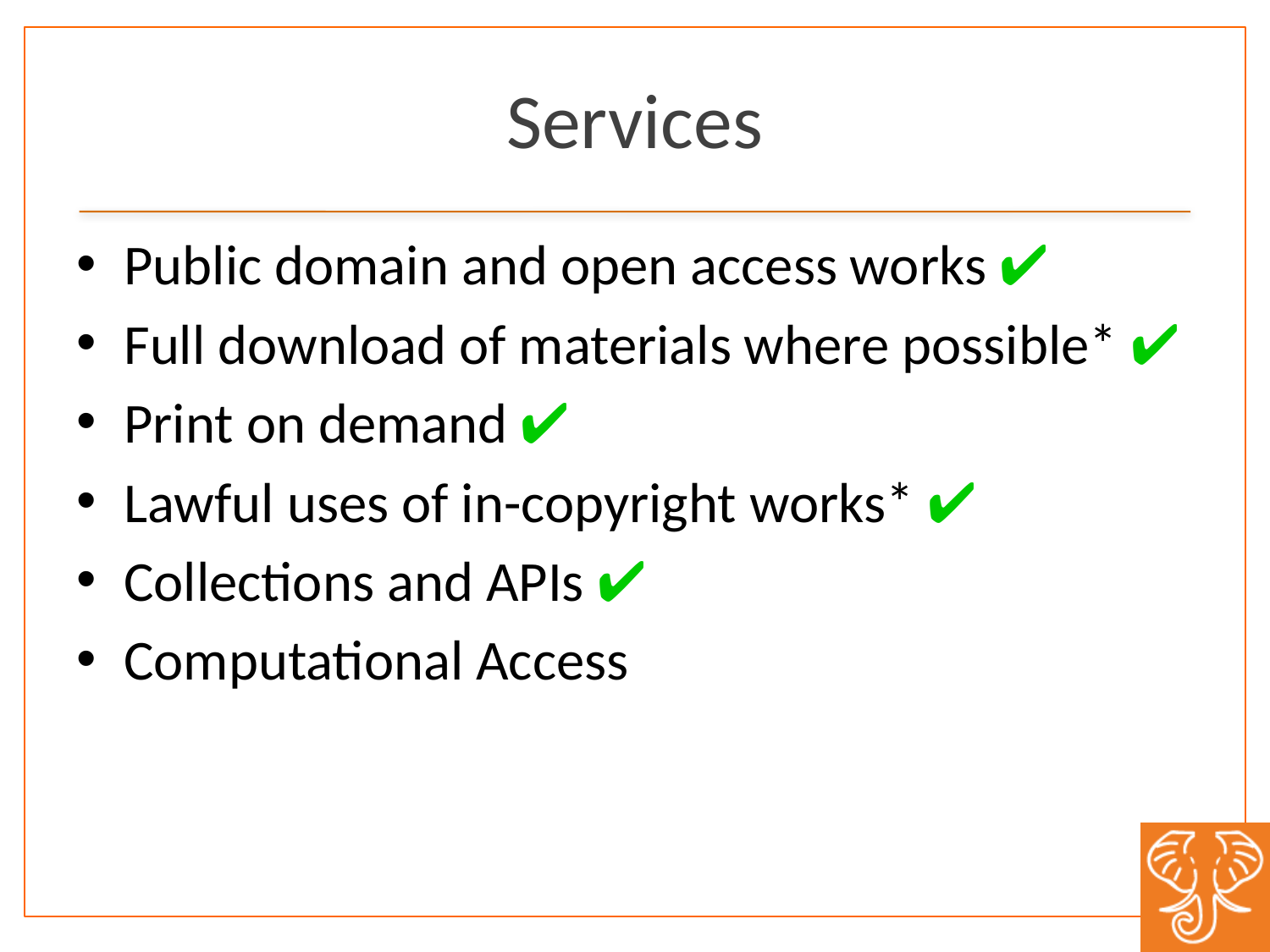

# Services
Public domain and open access works ✔
Full download of materials where possible* ✔
Print on demand ✔
Lawful uses of in-copyright works* ✔
Collections and APIs ✔
Computational Access